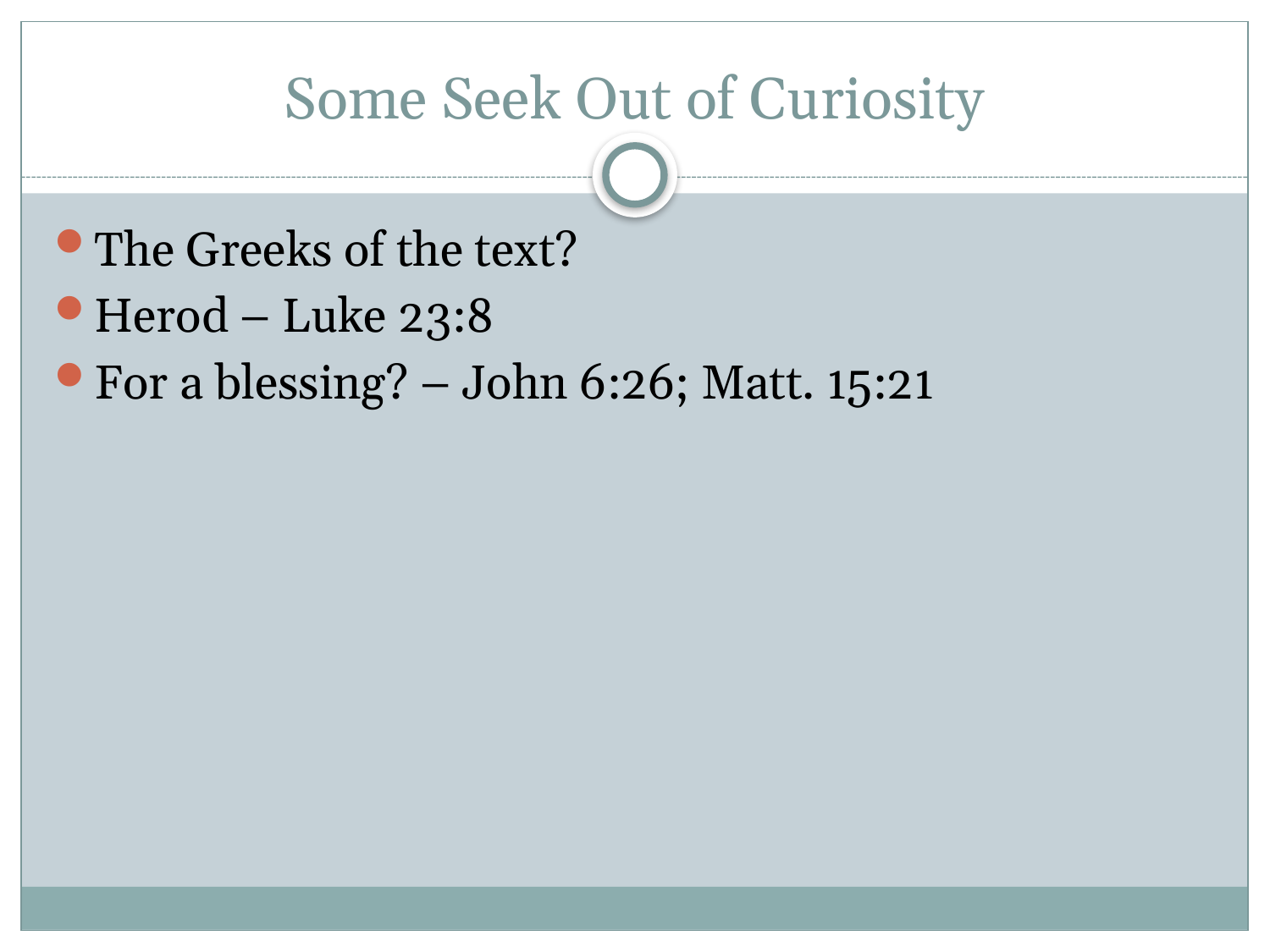

# Some Seek Out of Curiosity
The Greeks of the text?
Herod – Luke 23:8
For a blessing? – John 6:26; Matt. 15:21